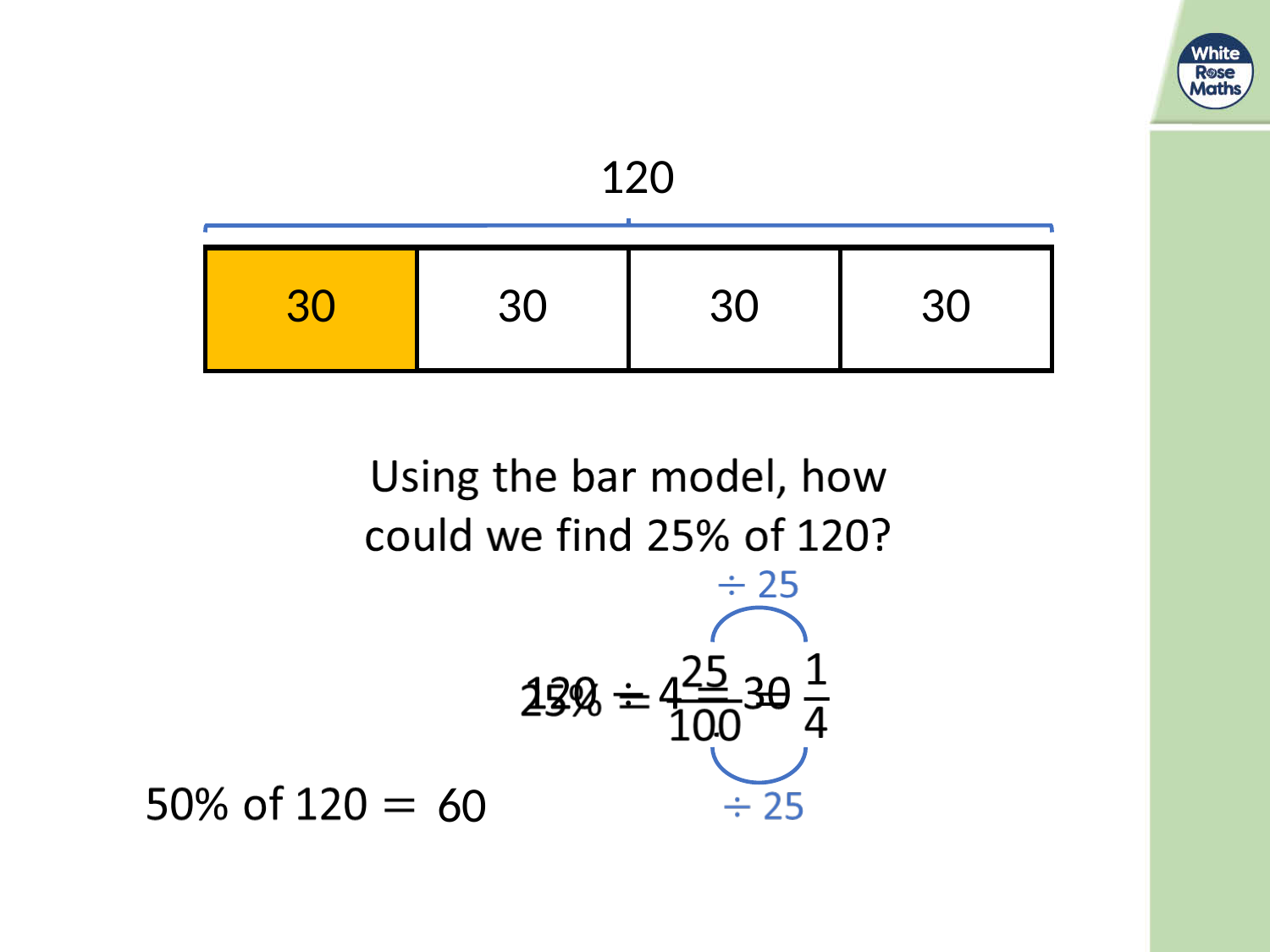

120
|  |
| --- |
|  |  |  |  |
| --- | --- | --- | --- |
| 30 | 30 | 30 | 30 |
| --- | --- | --- | --- |

60